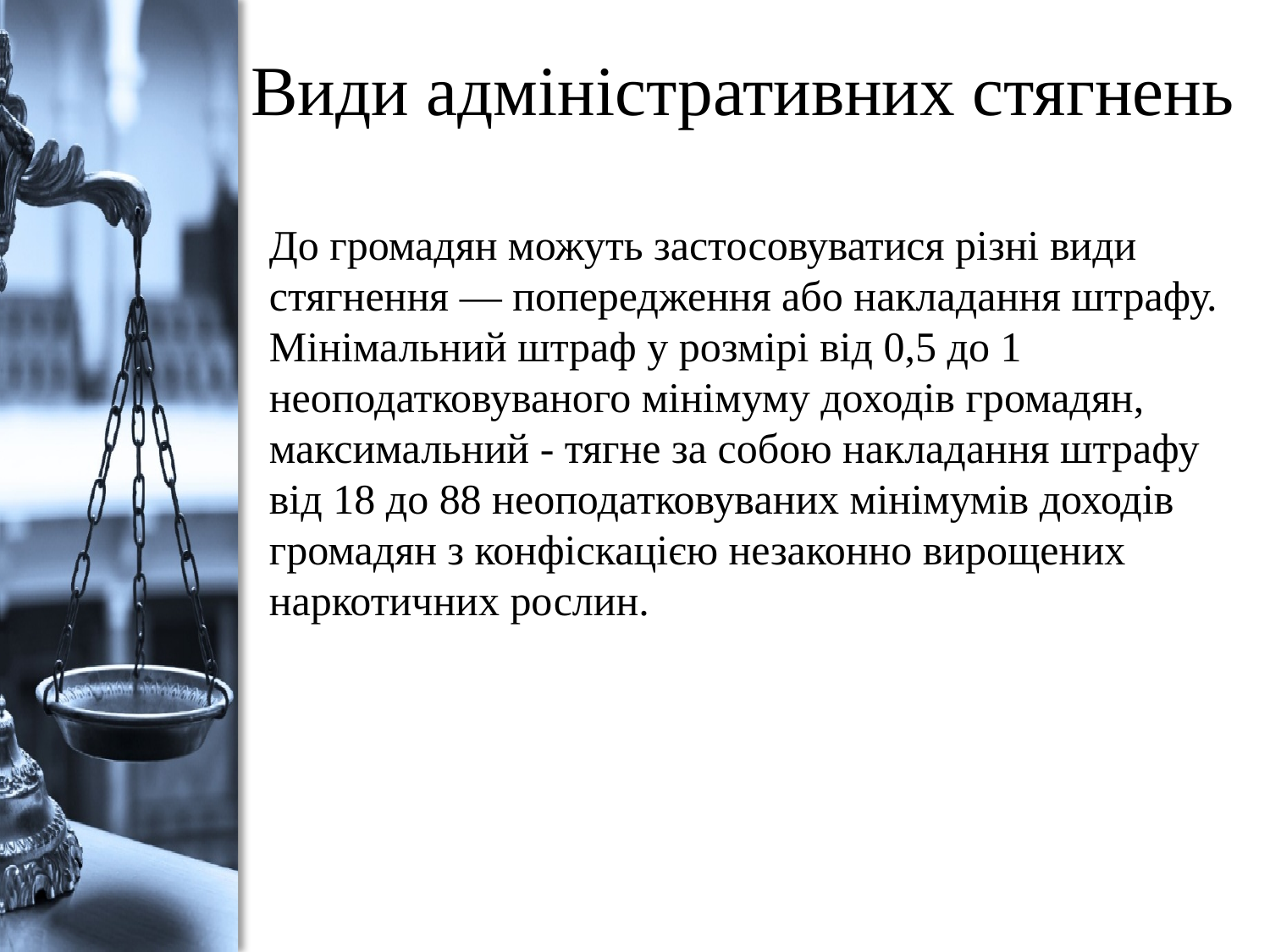

# Види адміністративних стягнень
До громадян можуть застосовуватися різні види стягнення — попередження або накладання штрафу. Мінімальний штраф у розмірі від 0,5 до 1 неоподатковуваного мінімуму доходів громадян, максимальний - тягне за собою накладання штрафу від 18 до 88 неоподатковуваних мінімумів доходів громадян з конфіскацією незаконно вирощених наркотичних рослин.